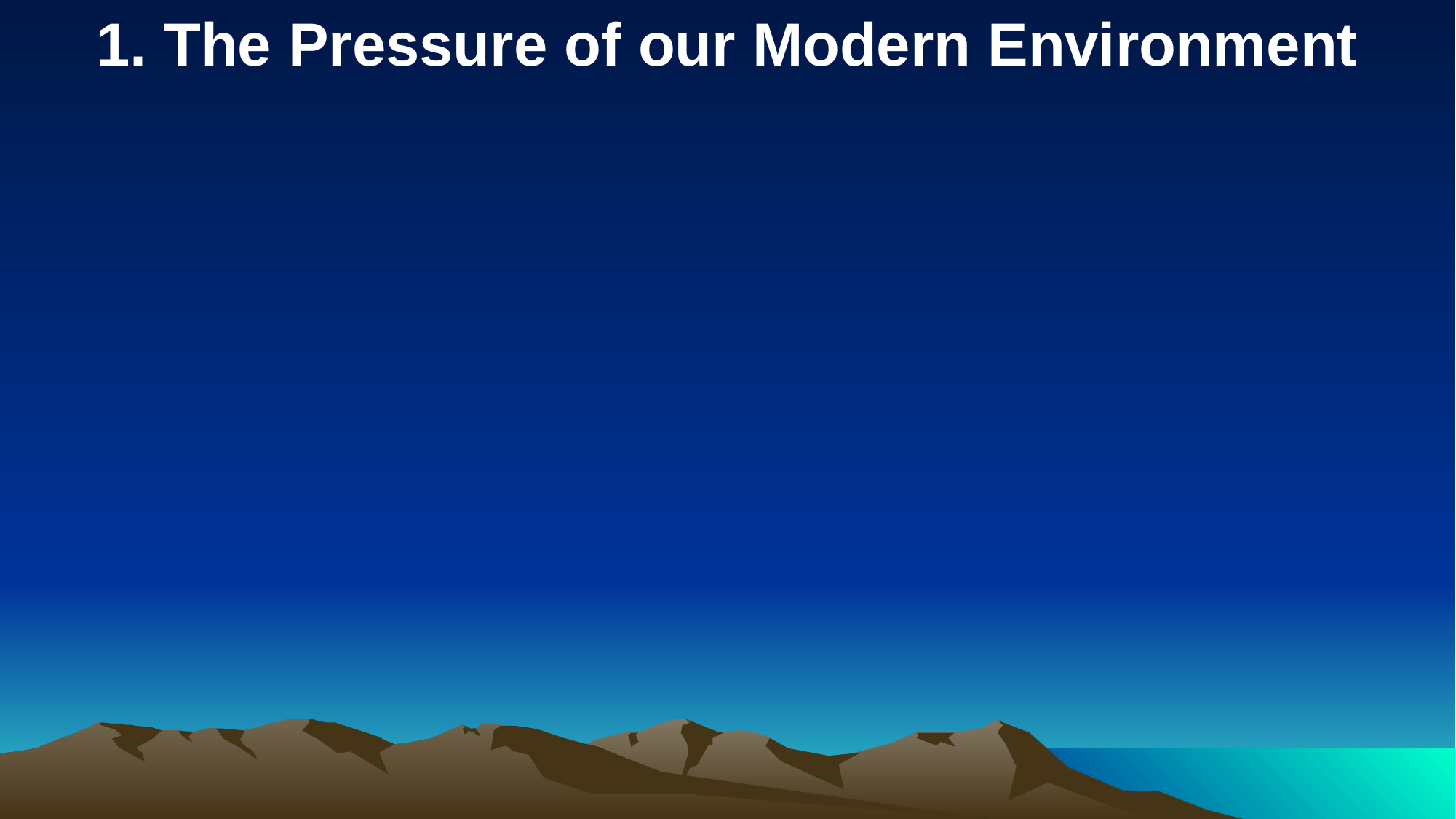

1. The Pressure of our Modern Environment